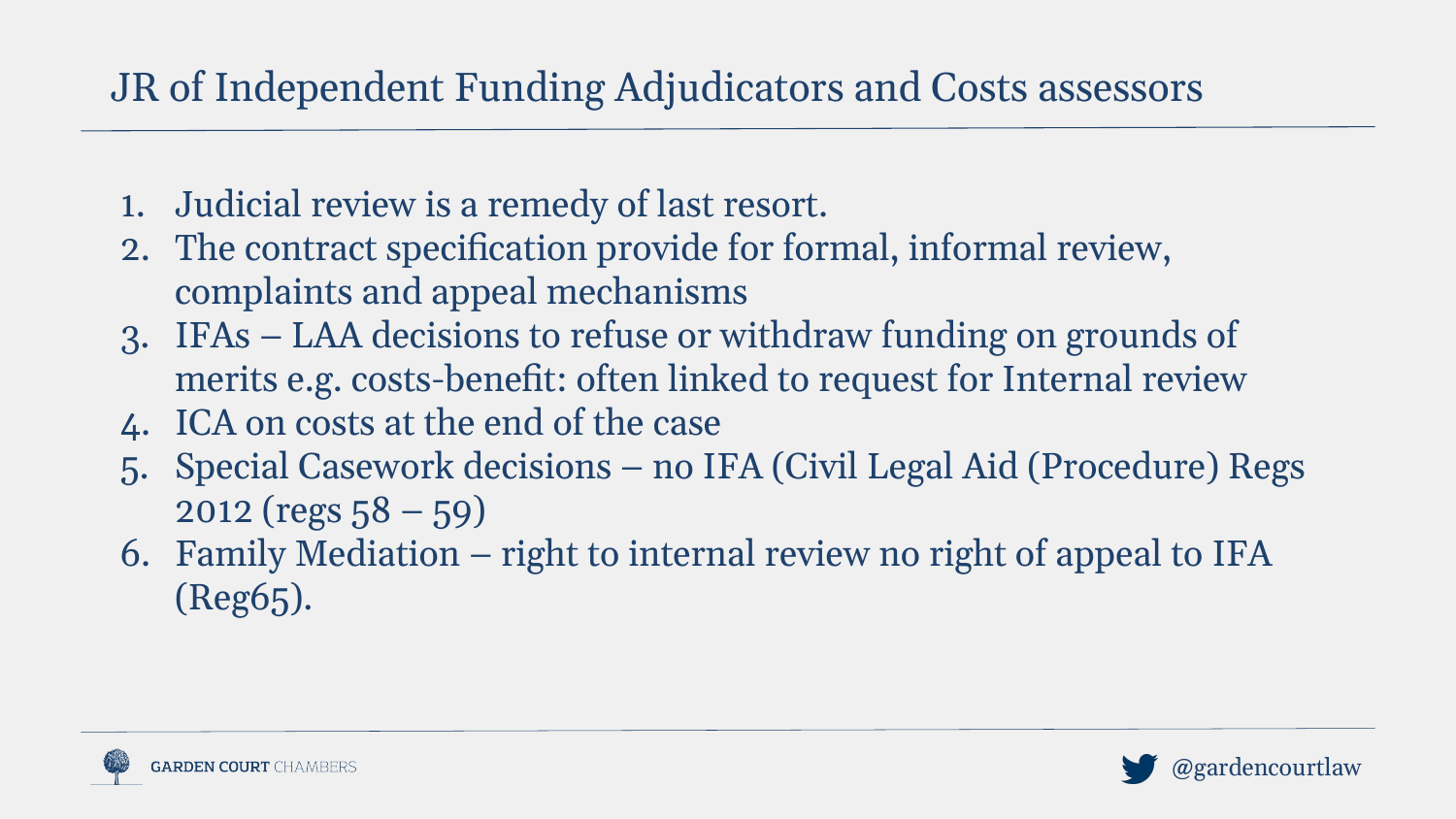

JR of Independent Funding Adjudicators and Costs assessors
Judicial review is a remedy of last resort.
The contract specification provide for formal, informal review, complaints and appeal mechanisms
IFAs – LAA decisions to refuse or withdraw funding on grounds of merits e.g. costs-benefit: often linked to request for Internal review
ICA on costs at the end of the case
Special Casework decisions – no IFA (Civil Legal Aid (Procedure) Regs 2012 (regs 58 – 59)
Family Mediation – right to internal review no right of appeal to IFA (Reg65).